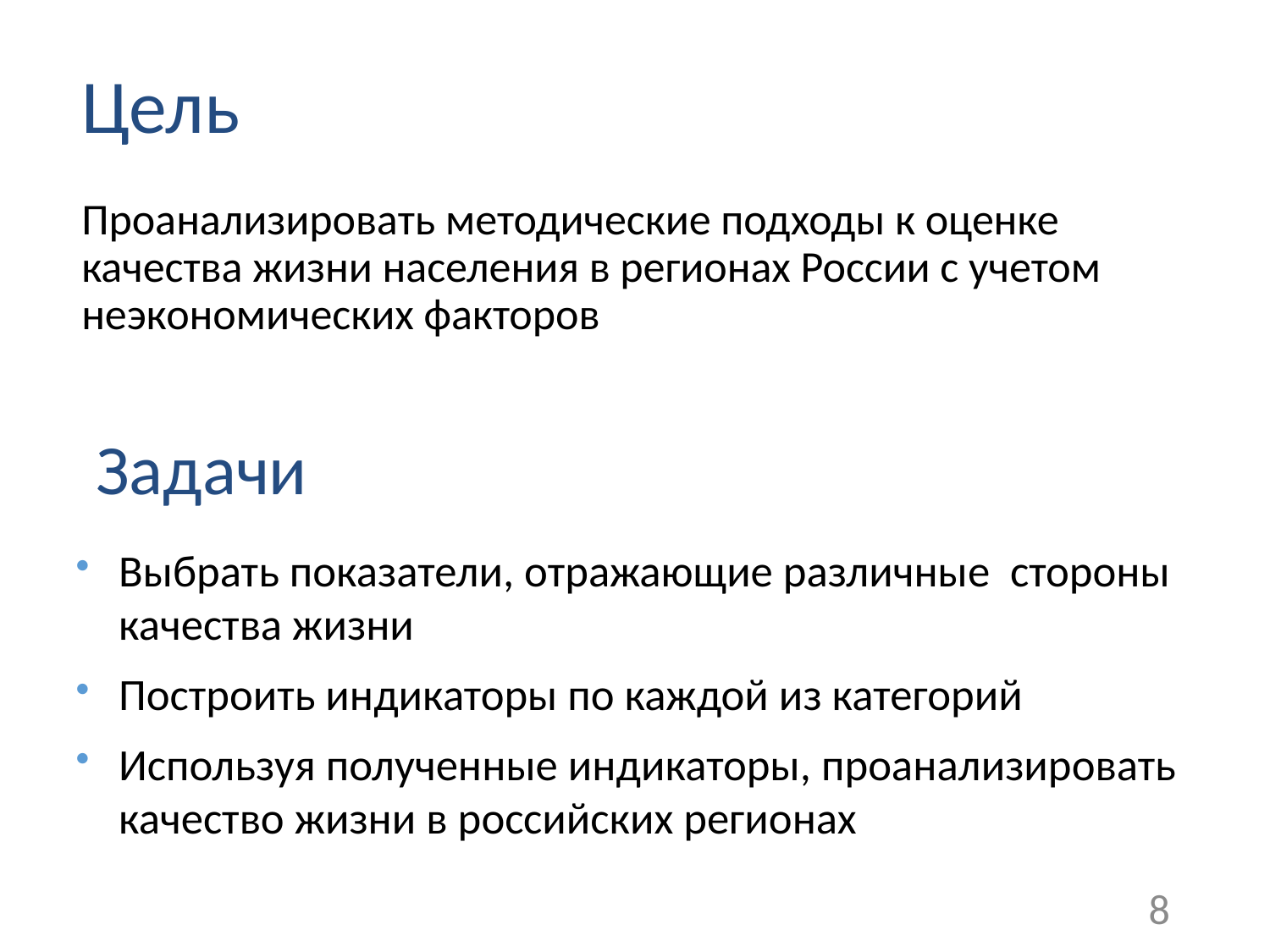

# Цель
Проанализировать методические подходы к оценке качества жизни населения в регионах России с учетом неэкономических факторов
Задачи
Выбрать показатели, отражающие различные  стороны качества жизни
Построить индикаторы по каждой из категорий
Используя полученные индикаторы, проанализировать качество жизни в российских регионах

8